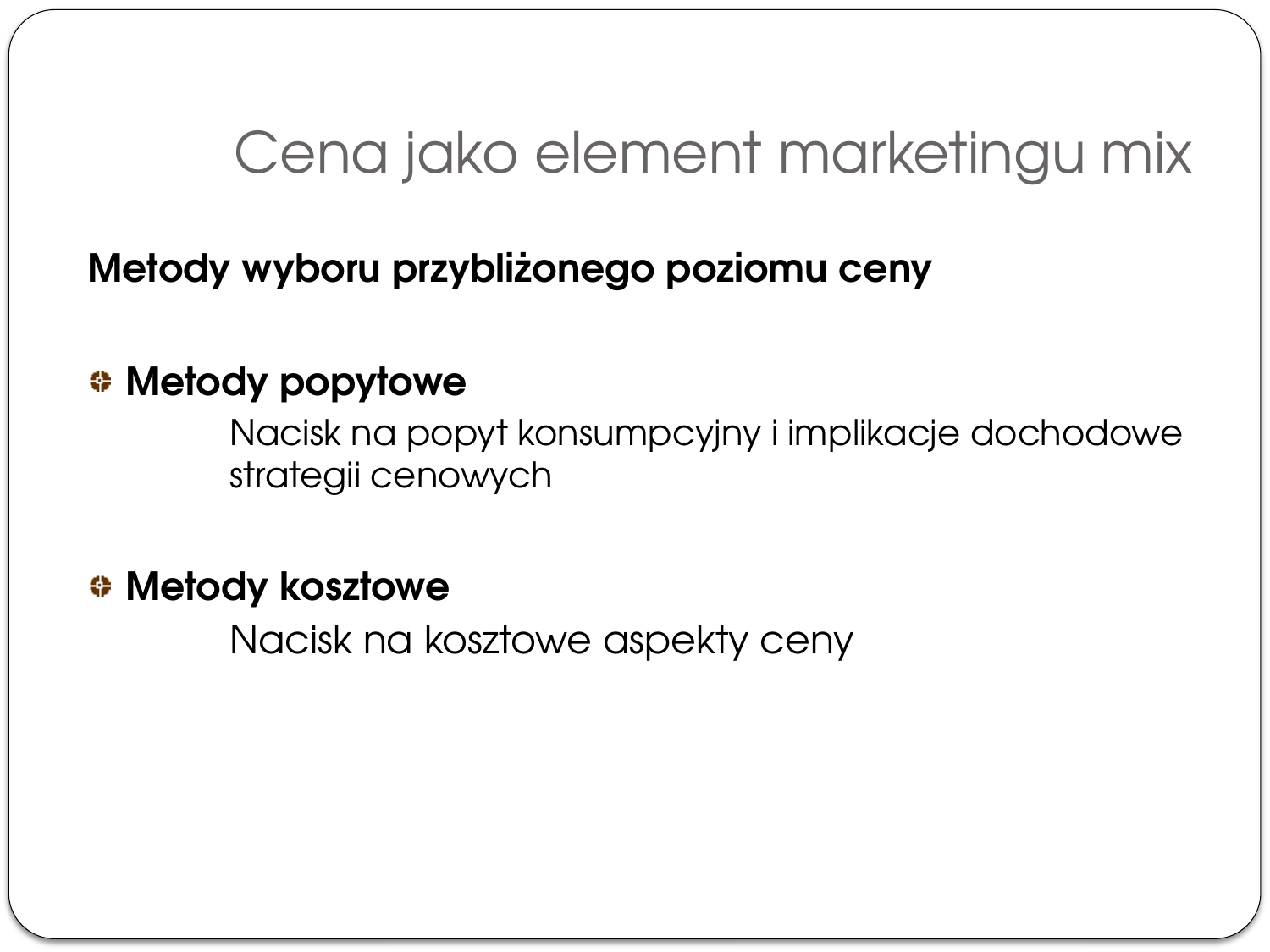

# Cena jako element marketingu mix
Metody wyboru przybliżonego poziomu ceny

Metody popytowe
	Nacisk na popyt konsumpcyjny i implikacje dochodowe strategii cenowych

Metody kosztowe
Nacisk na kosztowe aspekty ceny